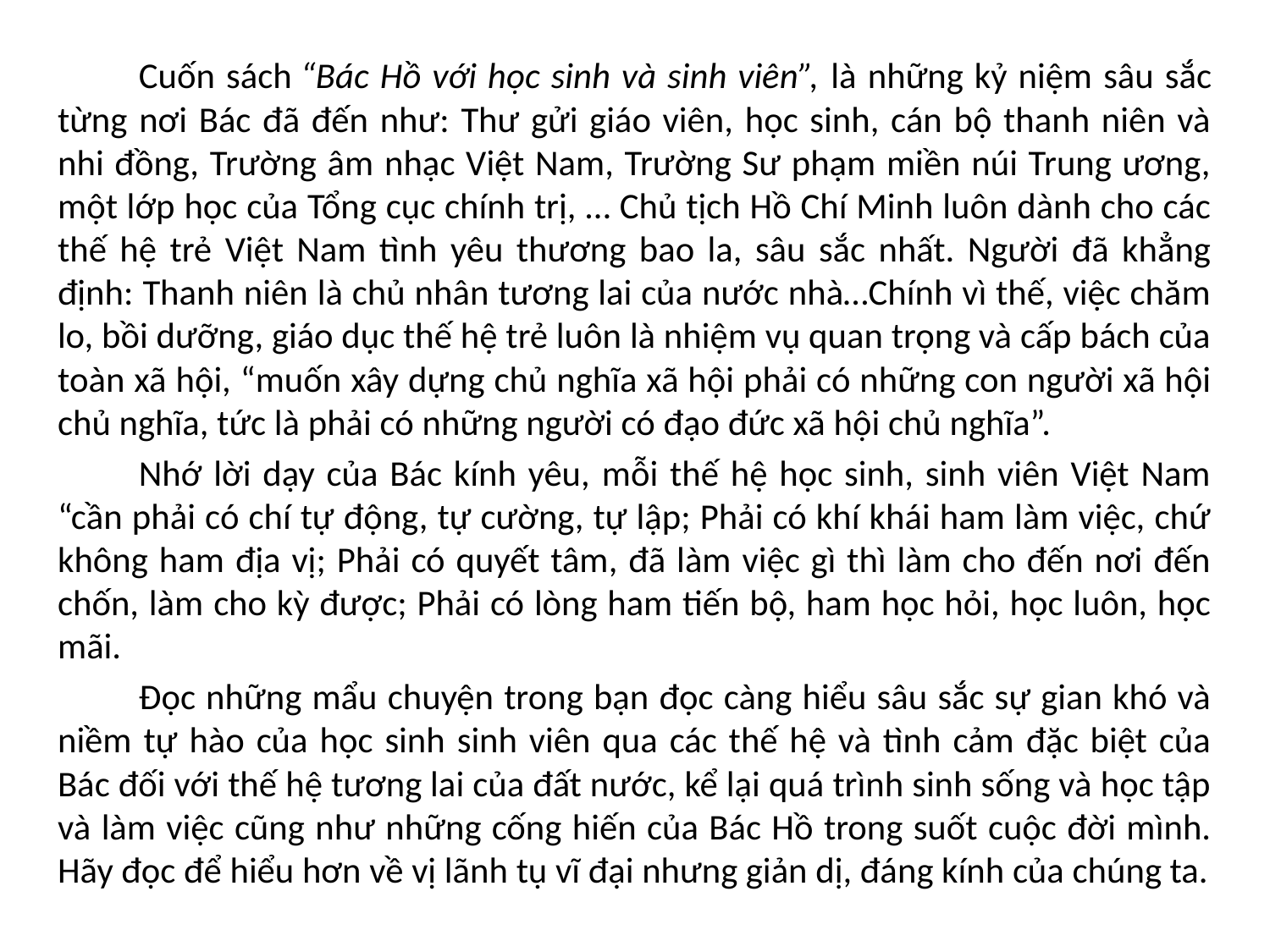

Cuốn sách “Bác Hồ với học sinh và sinh viên”, là những kỷ niệm sâu sắc từng nơi Bác đã đến như: Thư gửi giáo viên, học sinh, cán bộ thanh niên và nhi đồng, Trường âm nhạc Việt Nam, Trường Sư phạm miền núi Trung ương, một lớp học của Tổng cục chính trị, … Chủ tịch Hồ Chí Minh luôn dành cho các thế hệ trẻ Việt Nam tình yêu thương bao la, sâu sắc nhất. Người đã khẳng định: Thanh niên là chủ nhân tương lai của nước nhà…Chính vì thế, việc chăm lo, bồi dưỡng, giáo dục thế hệ trẻ luôn là nhiệm vụ quan trọng và cấp bách của toàn xã hội, “muốn xây dựng chủ nghĩa xã hội phải có những con người xã hội chủ nghĩa, tức là phải có những người có đạo đức xã hội chủ nghĩa”.
	Nhớ lời dạy của Bác kính yêu, mỗi thế hệ học sinh, sinh viên Việt Nam “cần phải có chí tự động, tự cường, tự lập; Phải có khí khái ham làm việc, chứ không ham địa vị; Phải có quyết tâm, đã làm việc gì thì làm cho đến nơi đến chốn, làm cho kỳ được; Phải có lòng ham tiến bộ, ham học hỏi, học luôn, học mãi.
	Đọc những mẩu chuyện trong bạn đọc càng hiểu sâu sắc sự gian khó và niềm tự hào của học sinh sinh viên qua các thế hệ và tình cảm đặc biệt của Bác đối với thế hệ tương lai của đất nước, kể lại quá trình sinh sống và học tập và làm việc cũng như những cống hiến của Bác Hồ trong suốt cuộc đời mình. Hãy đọc để hiểu hơn về vị lãnh tụ vĩ đại nhưng giản dị, đáng kính của chúng ta.